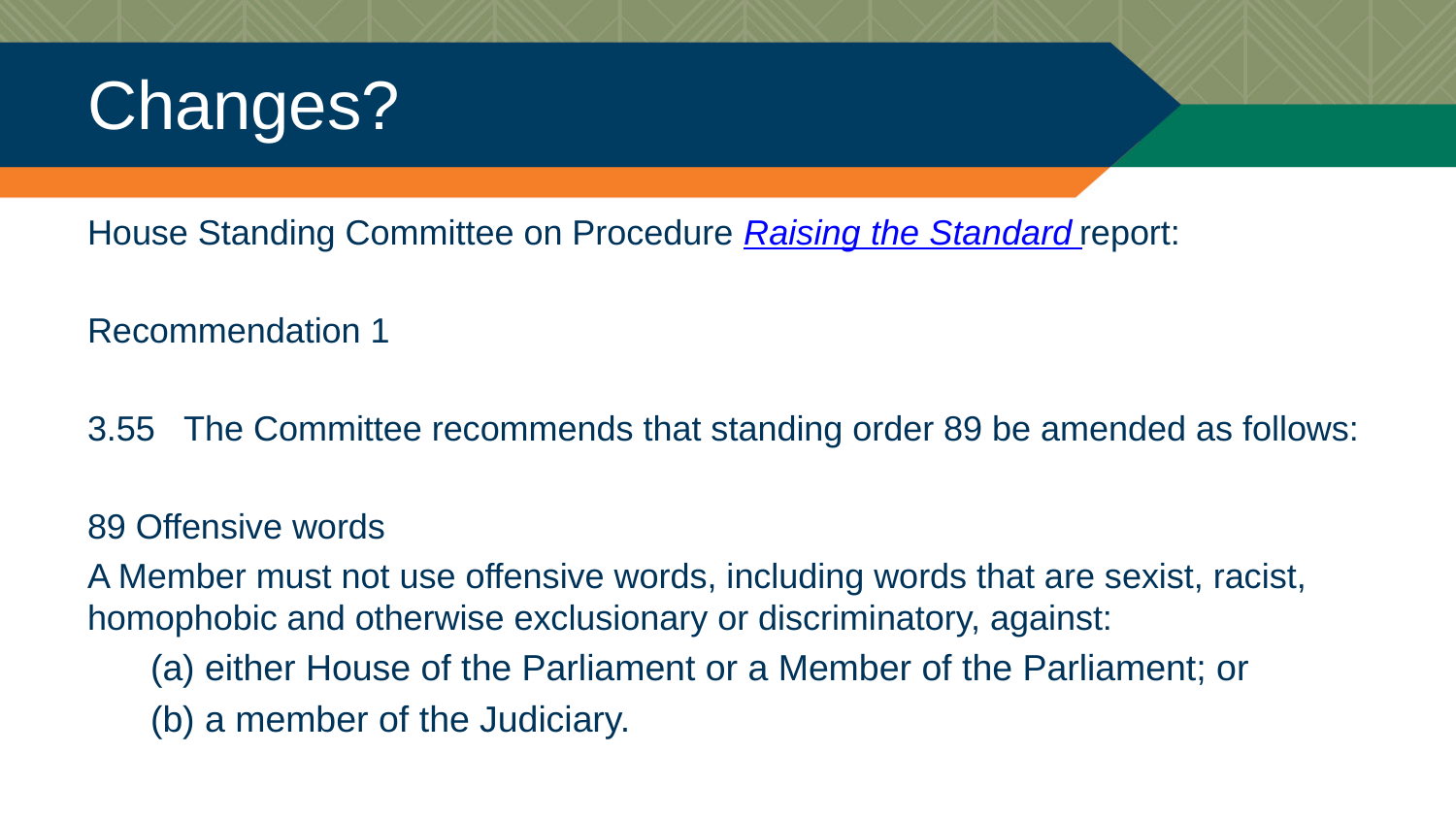

# Changes?
House Standing Committee on Procedure Raising the Standard report:

Recommendation 1

3.55   The Committee recommends that standing order 89 be amended as follows:

89 Offensive words
A Member must not use offensive words, including words that are sexist, racist, homophobic and otherwise exclusionary or discriminatory, against:
(a) either House of the Parliament or a Member of the Parliament; or
(b) a member of the Judiciary.